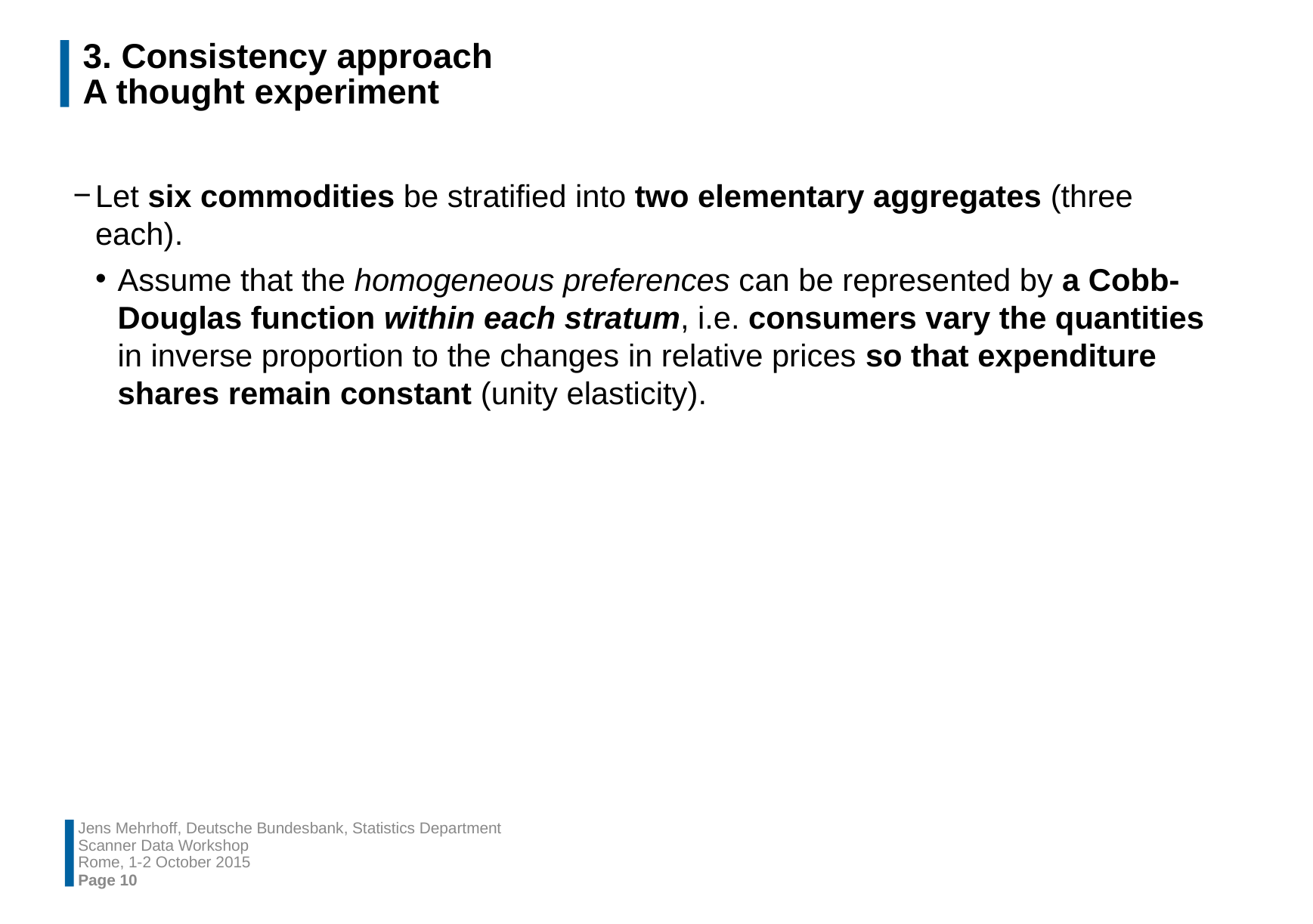

# 3. Consistency approach A thought experiment
Let six commodities be stratified into two elementary aggregates (three each).
Assume that the homogeneous preferences can be represented by a Cobb-Douglas function within each stratum, i.e. consumers vary the quantities in inverse proportion to the changes in relative prices so that expenditure shares remain constant (unity elasticity).